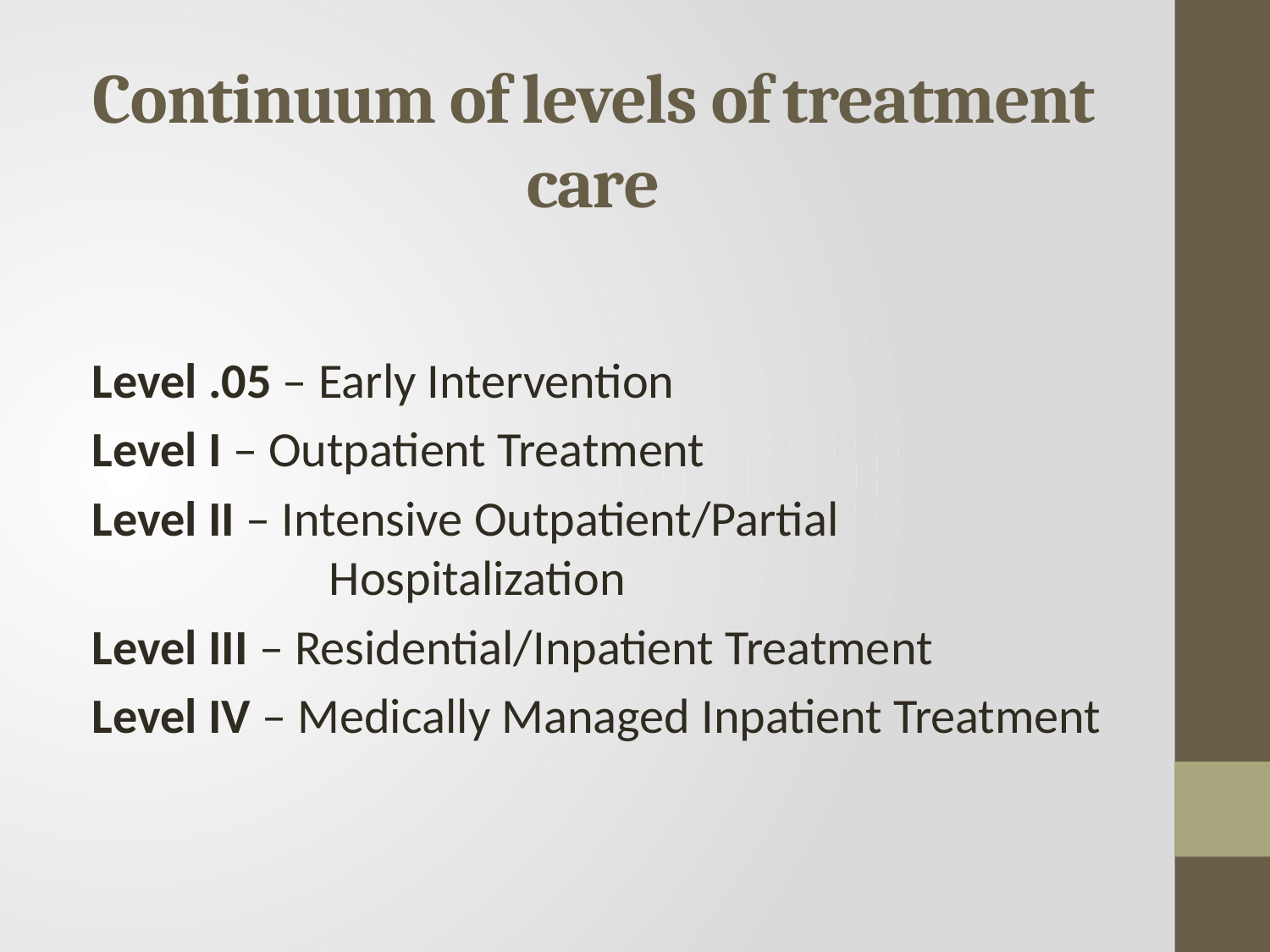

# Continuum of levels of treatment care

Level .05 – Early Intervention
Level I – Outpatient Treatment
Level II – Intensive Outpatient/Partial 			       Hospitalization
Level III – Residential/Inpatient Treatment
Level IV – Medically Managed Inpatient Treatment